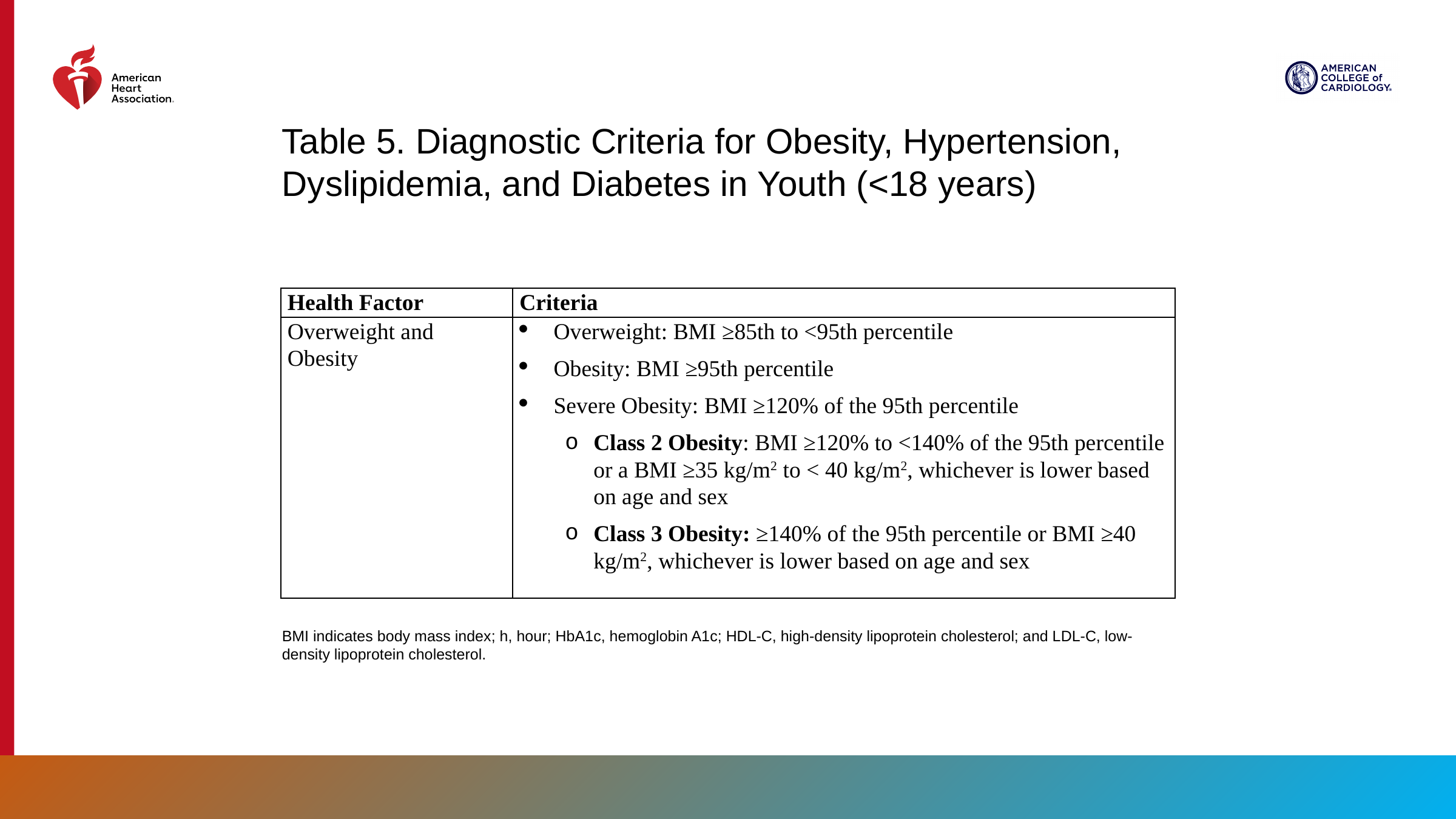

Table 5. Diagnostic Criteria for Obesity, Hypertension, Dyslipidemia, and Diabetes in Youth (<18 years)
| Health Factor | Criteria |
| --- | --- |
| Overweight and Obesity | Overweight: BMI ≥85th to <95th percentile Obesity: BMI ≥95th percentile Severe Obesity: BMI ≥120% of the 95th percentile Class 2 Obesity: BMI ≥120% to <140% of the 95th percentile or a BMI ≥35 kg/m2 to < 40 kg/m2, whichever is lower based on age and sex Class 3 Obesity: ≥140% of the 95th percentile or BMI ≥40 kg/m2, whichever is lower based on age and sex |
BMI indicates body mass index; h, hour; HbA1c, hemoglobin A1c; HDL-C, high-density lipoprotein cholesterol; and LDL-C, low-density lipoprotein cholesterol.